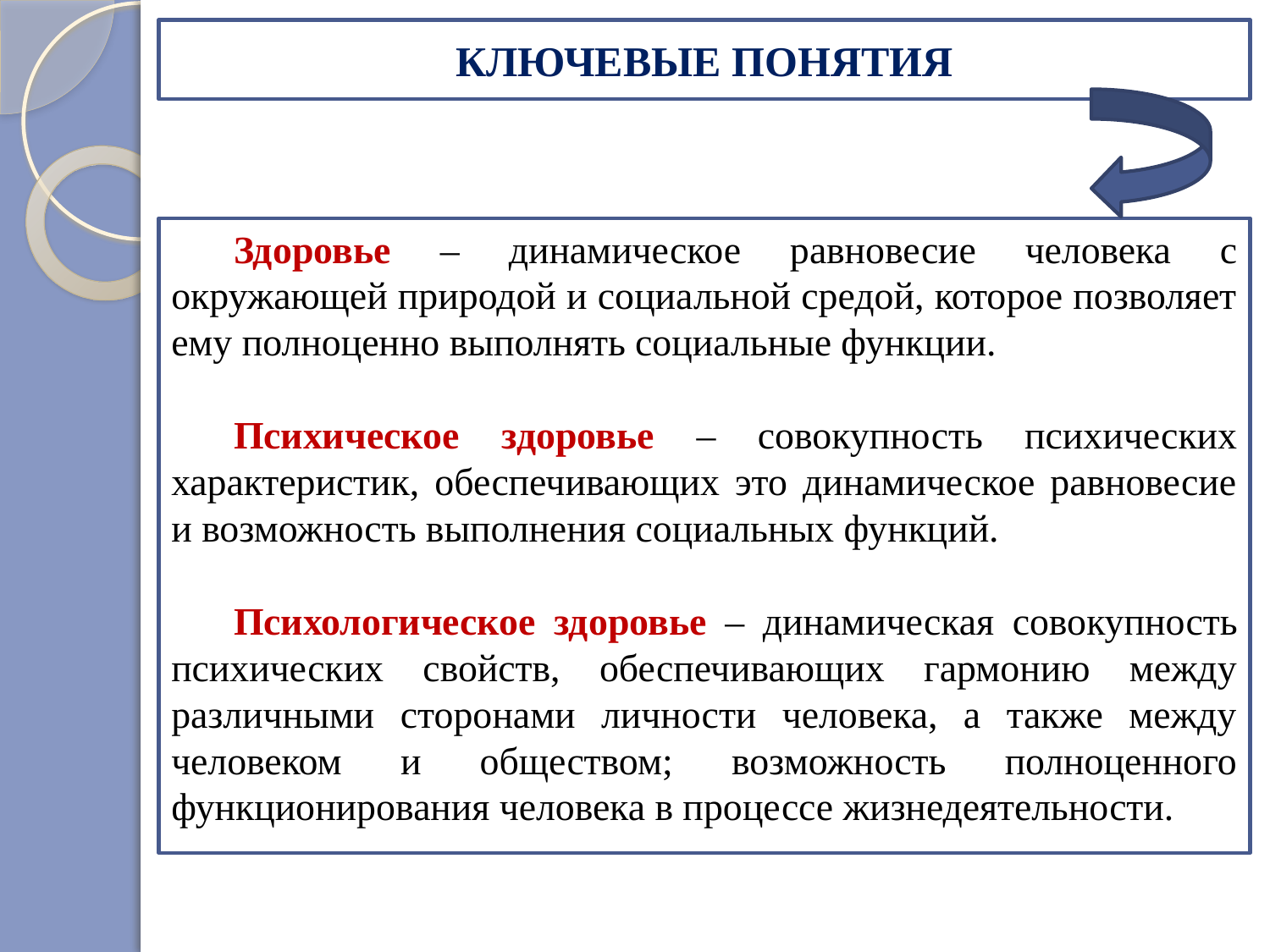

# КЛЮЧЕВЫЕ ПОНЯТИЯ

Здоровье – динамическое равновесие человека с окружающей природой и социальной средой, которое позволяет ему полноценно выполнять социальные функции.

Психическое здоровье – совокупность психических характеристик, обеспечивающих это динамическое равновесие и возможность выполнения социальных функций.

Психологическое здоровье – динамическая совокупность психических свойств, обеспечивающих гармонию между различными сторонами личности человека, а также между человеком и обществом; возможность полноценного функционирования человека в процессе жизнедеятельности.